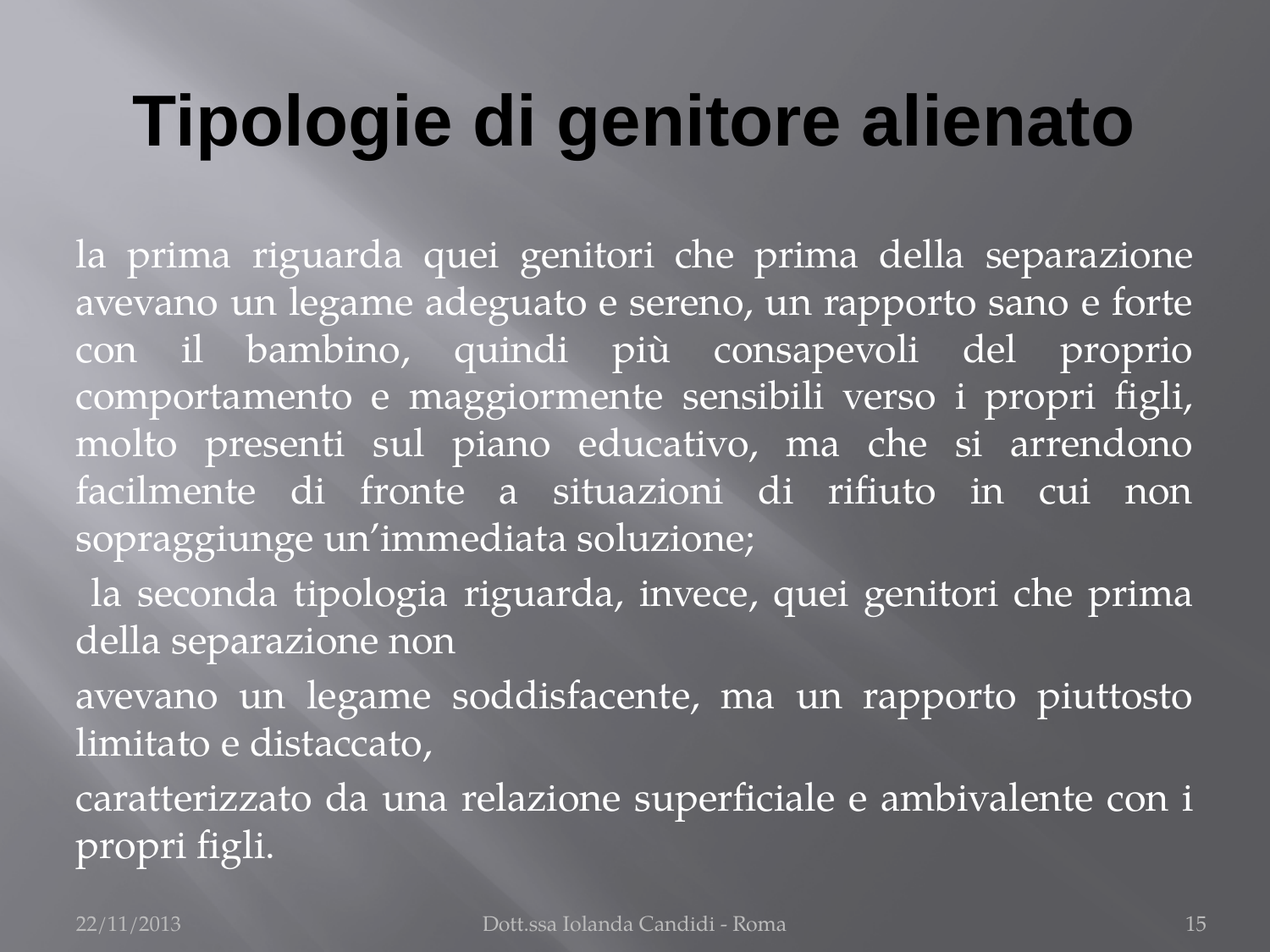

# Tipologie di genitore alienato
la prima riguarda quei genitori che prima della separazione avevano un legame adeguato e sereno, un rapporto sano e forte con il bambino, quindi più consapevoli del proprio comportamento e maggiormente sensibili verso i propri figli, molto presenti sul piano educativo, ma che si arrendono facilmente di fronte a situazioni di rifiuto in cui non sopraggiunge un’immediata soluzione;
 la seconda tipologia riguarda, invece, quei genitori che prima della separazione non
avevano un legame soddisfacente, ma un rapporto piuttosto limitato e distaccato,
caratterizzato da una relazione superficiale e ambivalente con i propri figli.
22/11/2013
Dott.ssa Iolanda Candidi - Roma
15